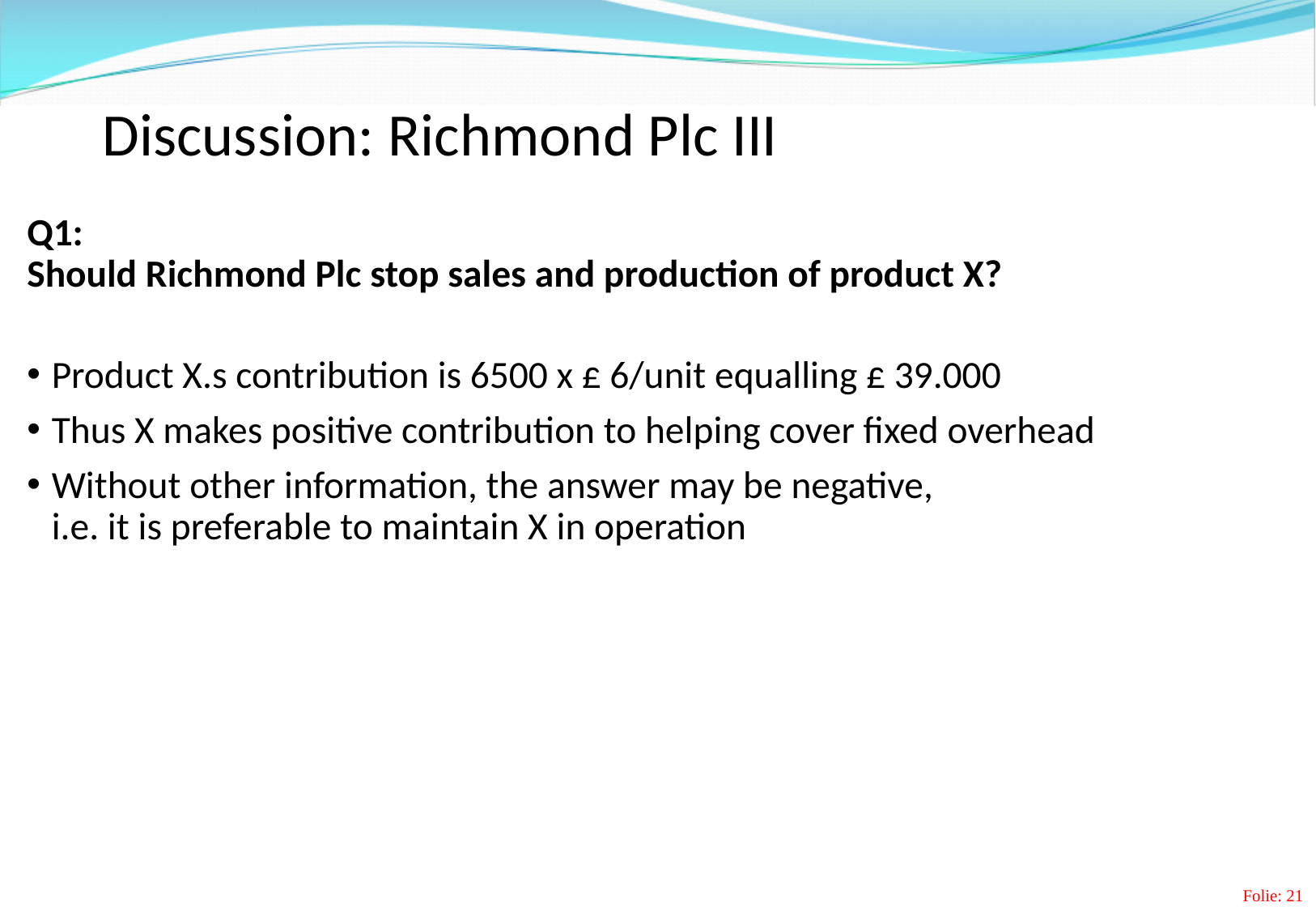

# Discussion: Richmond Plc III
Q1:
Should Richmond Plc stop sales and production of product X?
Product X.s contribution is 6500 x £ 6/unit equalling £ 39.000
Thus X makes positive contribution to helping cover fixed overhead
Without other information, the answer may be negative,
i.e. it is preferable to maintain X in operation